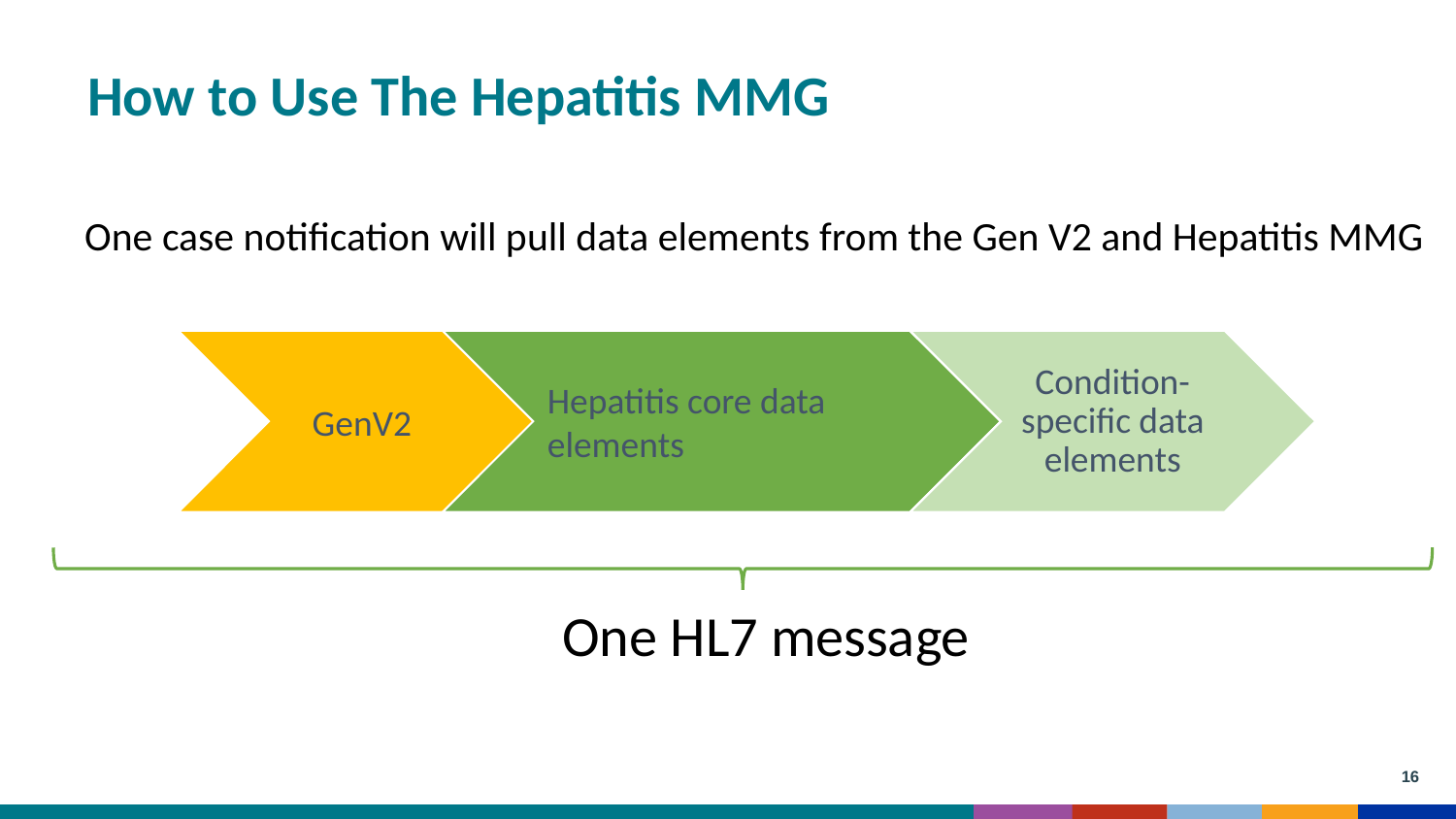

How to Use The Hepatitis MMG

One case notification will pull data elements from the Gen V2 and Hepatitis MMG

GenV2
Condition-specific data elements
Hepatitis core data elements
One HL7 message
16